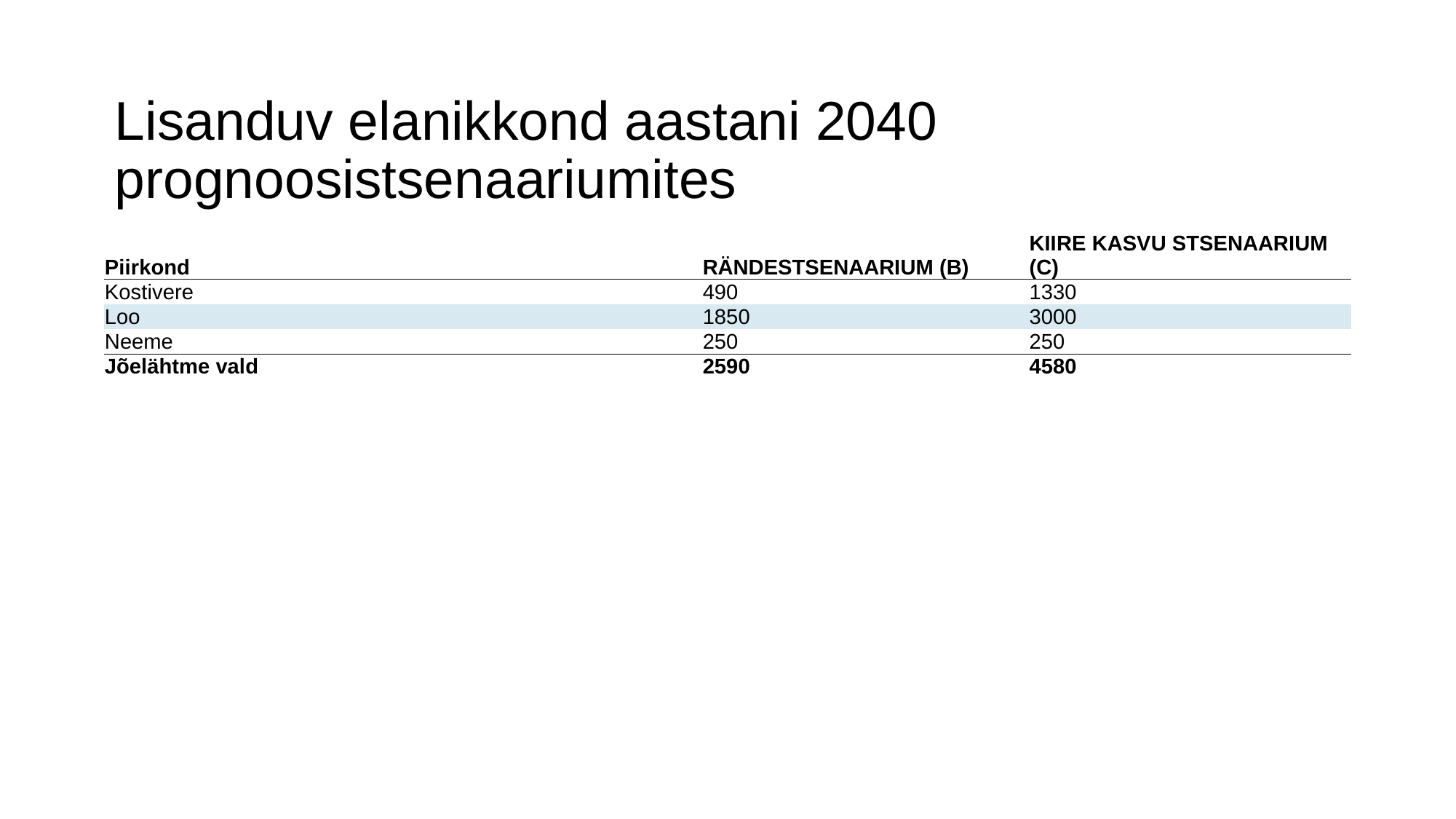

# Lisanduv elanikkond aastani 2040 prognoosistsenaariumites
| Piirkond | RÄNDESTSENAARIUM (B) | KIIRE KASVU STSENAARIUM (C) |
| --- | --- | --- |
| Kostivere | 490 | 1330 |
| Loo | 1850 | 3000 |
| Neeme | 250 | 250 |
| Jõelähtme vald | 2590 | 4580 |